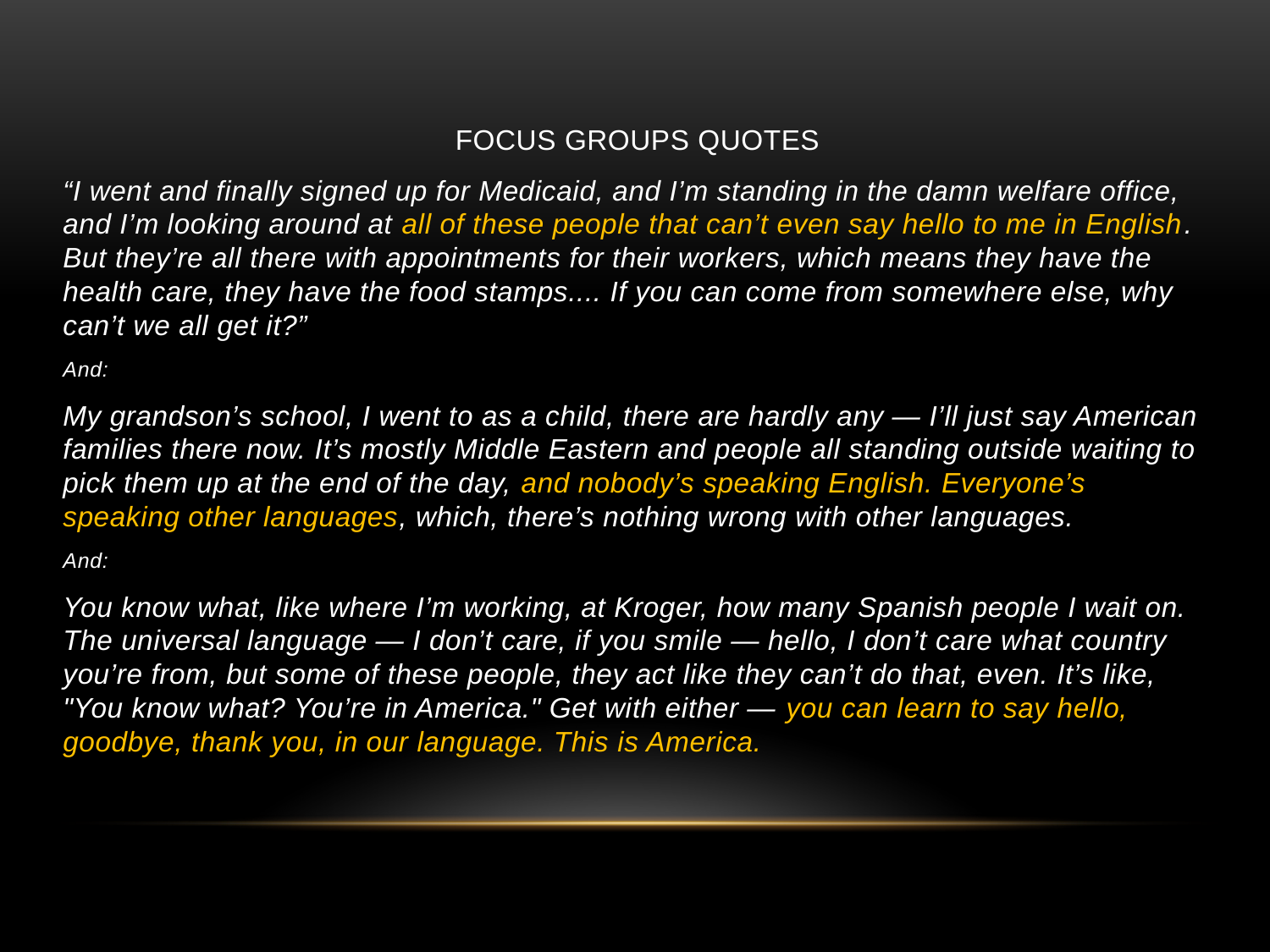

FOCUS GROUPS QUOTES
“I went and finally signed up for Medicaid, and I’m standing in the damn welfare office, and I’m looking around at all of these people that can’t even say hello to me in English. But they’re all there with appointments for their workers, which means they have the health care, they have the food stamps.... If you can come from somewhere else, why can’t we all get it?”
And:
My grandson’s school, I went to as a child, there are hardly any — I’ll just say American families there now. It’s mostly Middle Eastern and people all standing outside waiting to pick them up at the end of the day, and nobody’s speaking English. Everyone’s speaking other languages, which, there’s nothing wrong with other languages.
And:
You know what, like where I’m working, at Kroger, how many Spanish people I wait on. The universal language — I don’t care, if you smile — hello, I don’t care what country you’re from, but some of these people, they act like they can’t do that, even. It’s like, "You know what? You’re in America." Get with either — you can learn to say hello, goodbye, thank you, in our language. This is America.